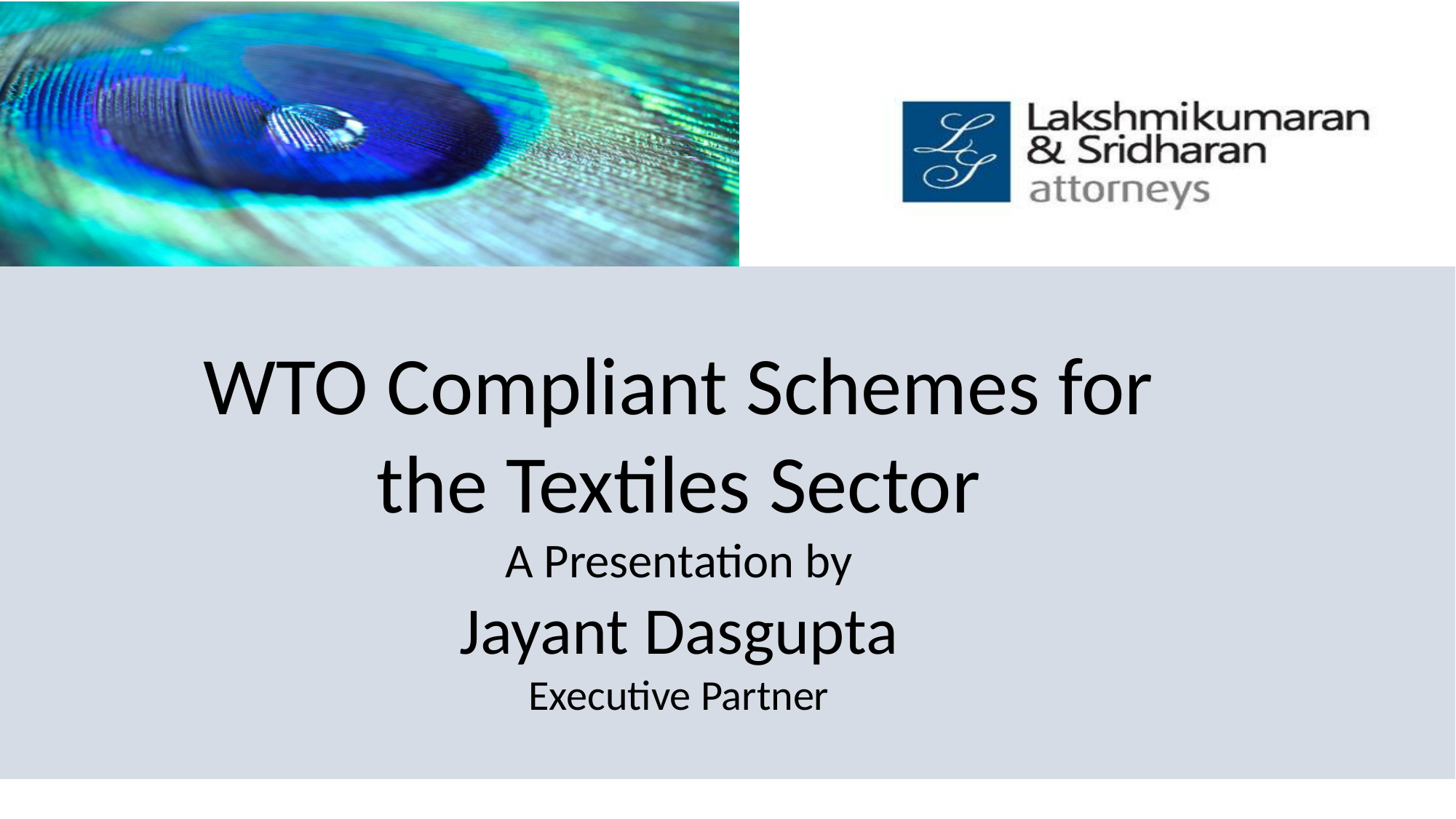

WTO Compliant Schemes for the Textiles Sector
A Presentation by
Jayant Dasgupta
Executive Partner